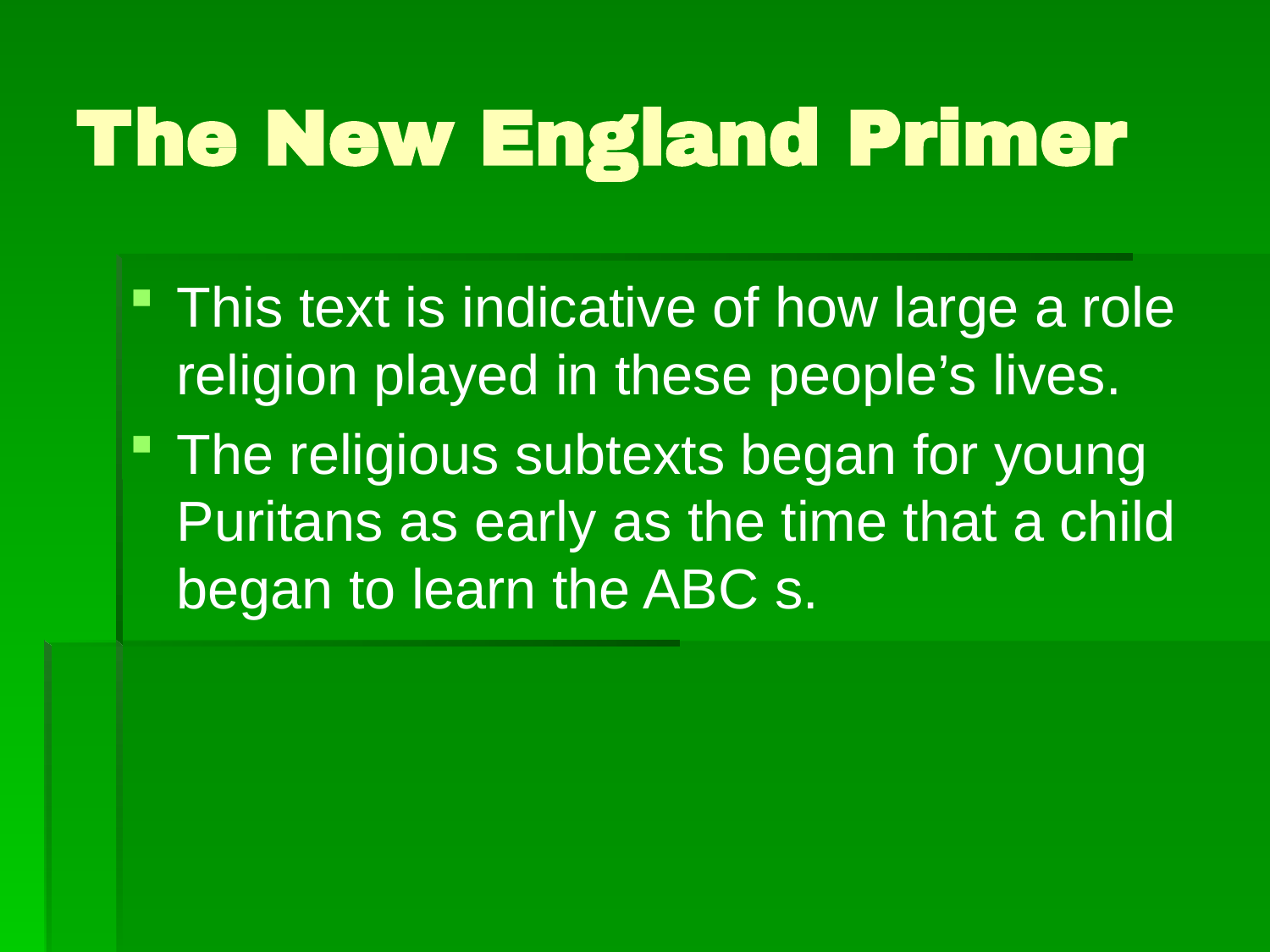

# The New England Primer
This text is indicative of how large a role  religion played in these people’s lives.
The religious subtexts began for young Puritans as early as the time that a child began to learn the ABC s.